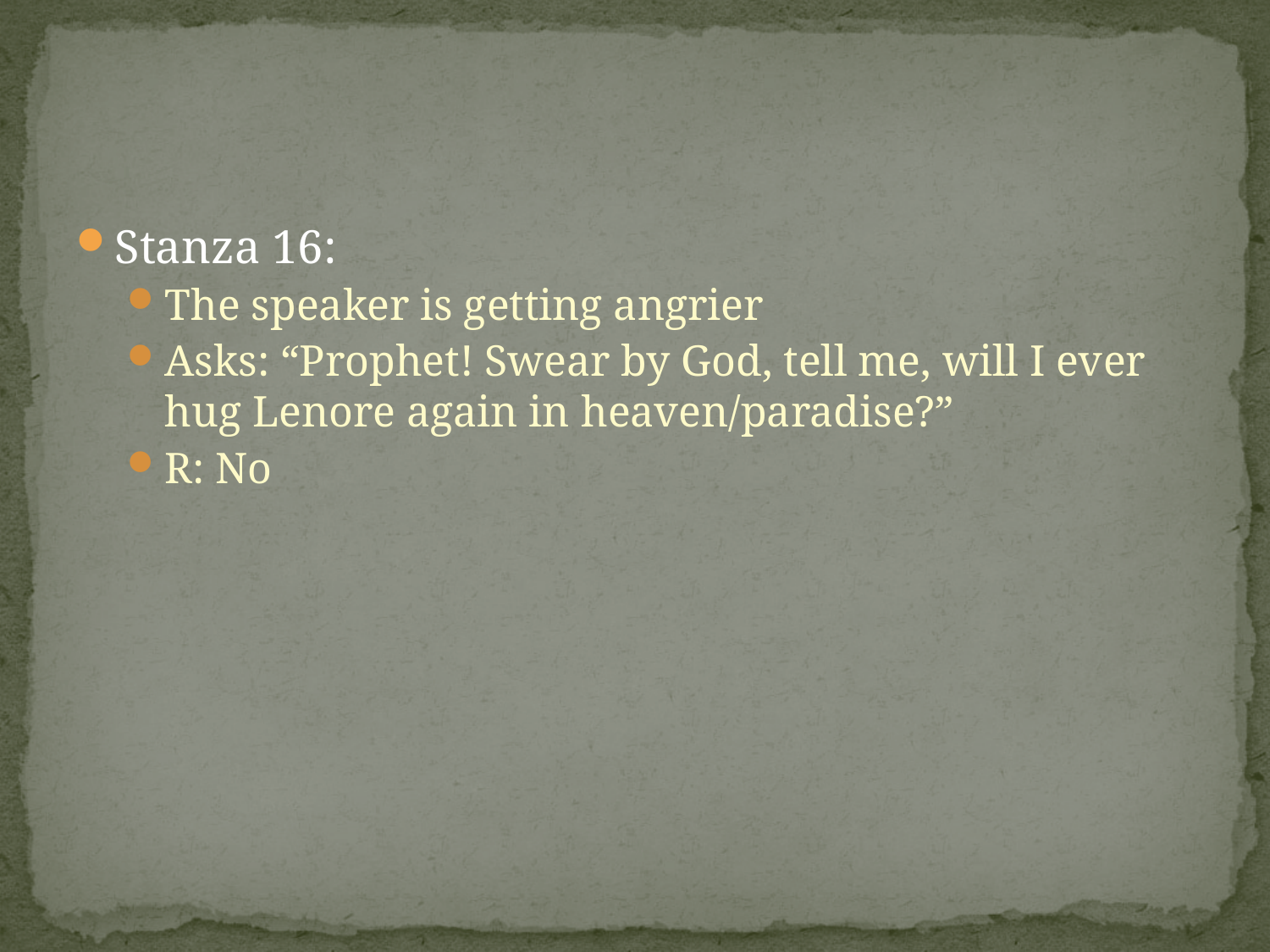

#
Stanza 16:
The speaker is getting angrier
Asks: “Prophet! Swear by God, tell me, will I ever hug Lenore again in heaven/paradise?”
R: No